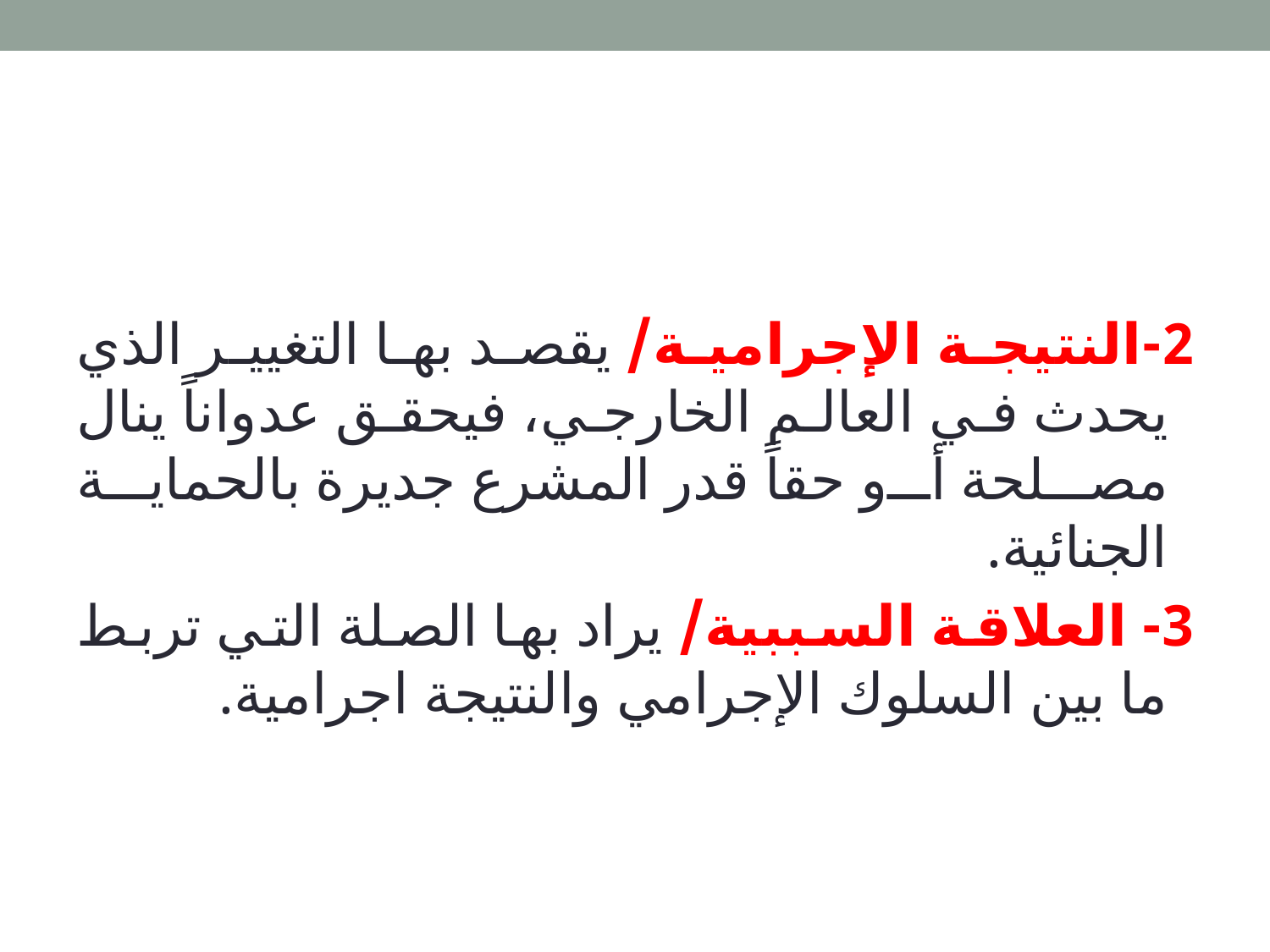

2-النتيجة الإجرامية/ يقصد بها التغيير الذي يحدث في العالم الخارجي، فيحقق عدواناً ينال مصلحة أو حقاً قدر المشرع جديرة بالحماية الجنائية.
3- العلاقة السببية/ يراد بها الصلة التي تربط ما بين السلوك الإجرامي والنتيجة اجرامية.